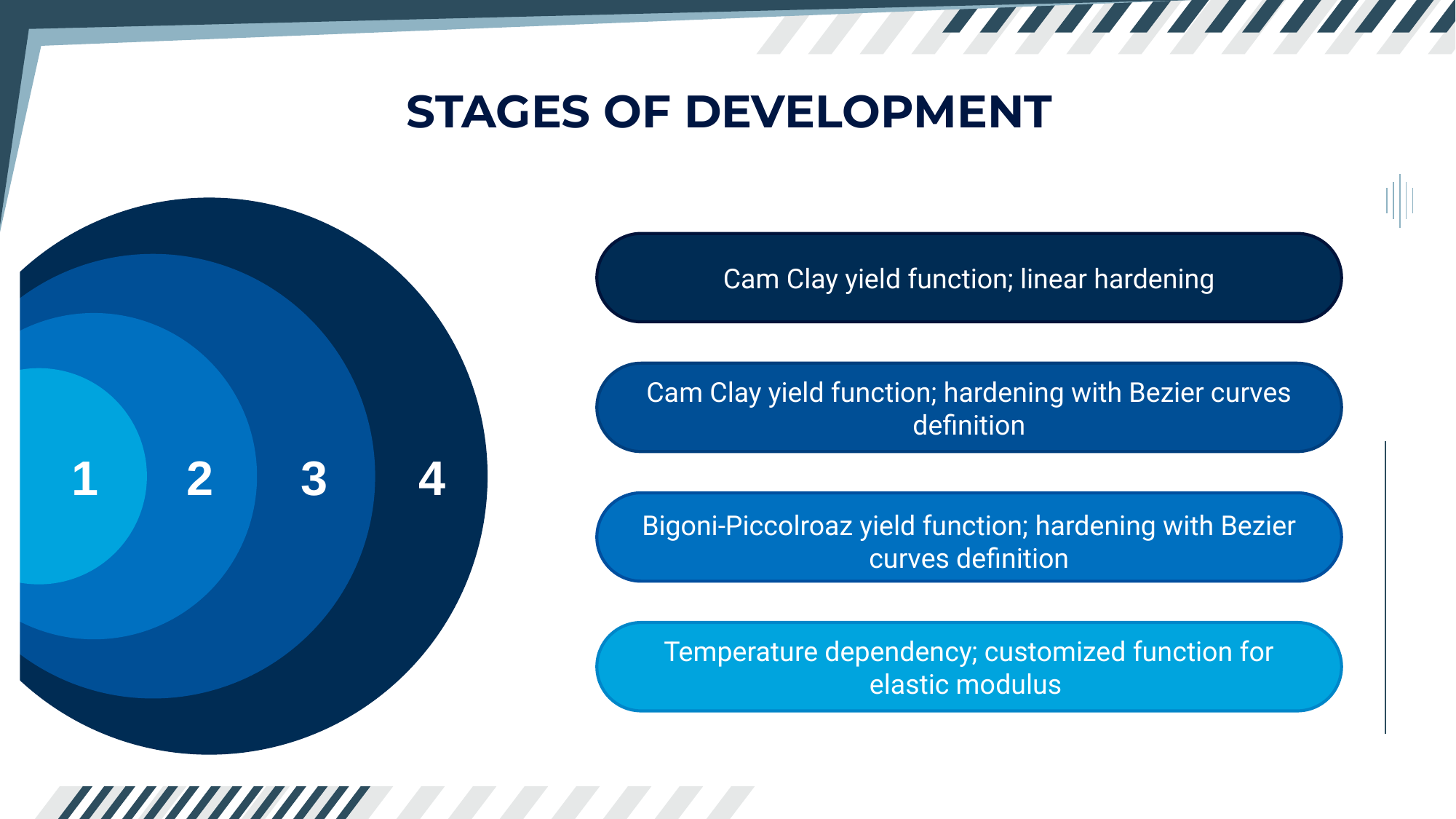

# STAGES OF DEVELOPMENT

1
2
3
4
Cam Clay yield function; linear hardening
Cam Clay yield function; hardening with Bezier curves definition

Bigoni-Piccolroaz yield function; hardening with Bezier curves definition

Temperature dependency; customized function for elastic modulus